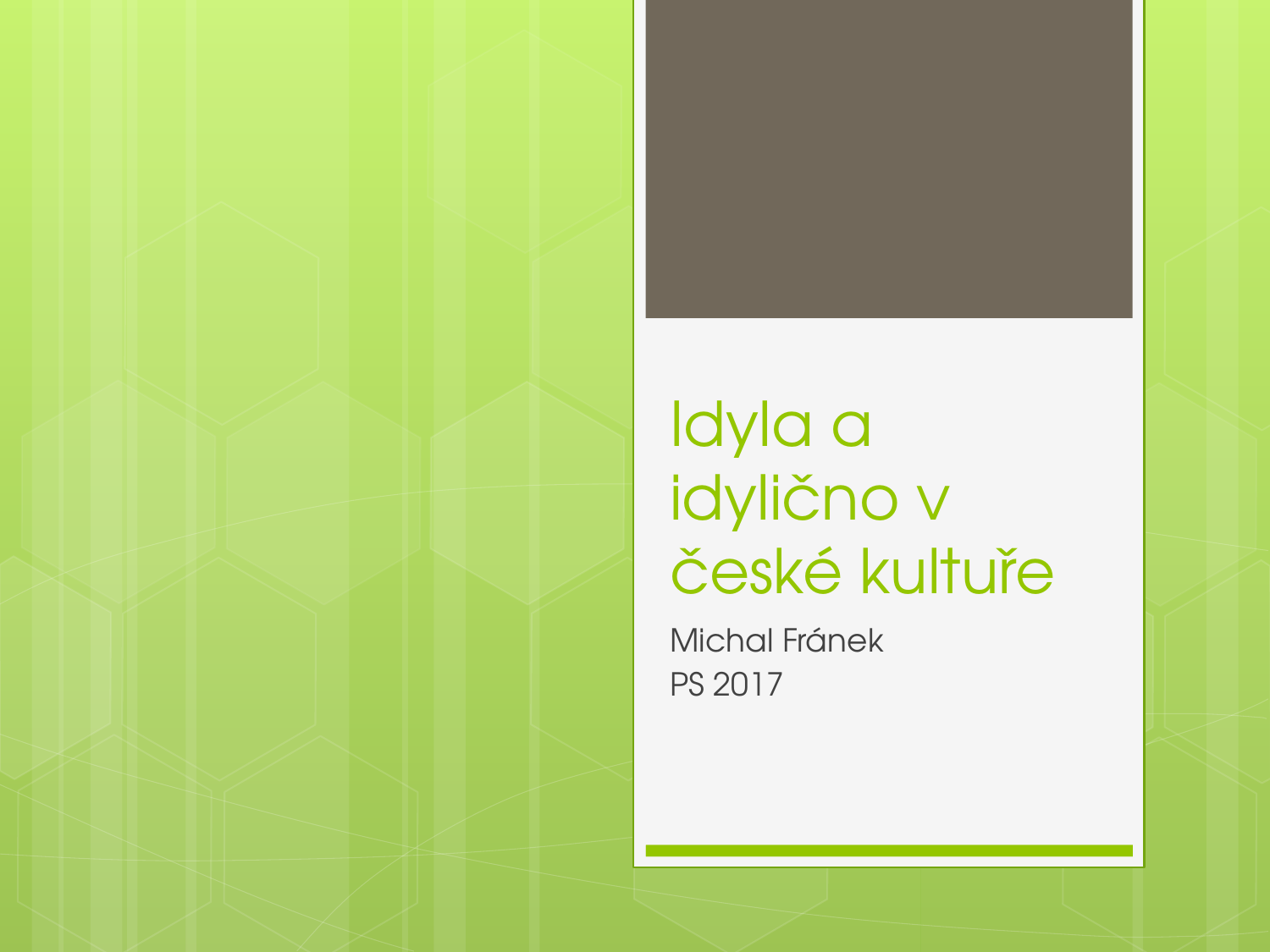

# Idyla a idylično v české kultuře
Michal Fránek
PS 2017